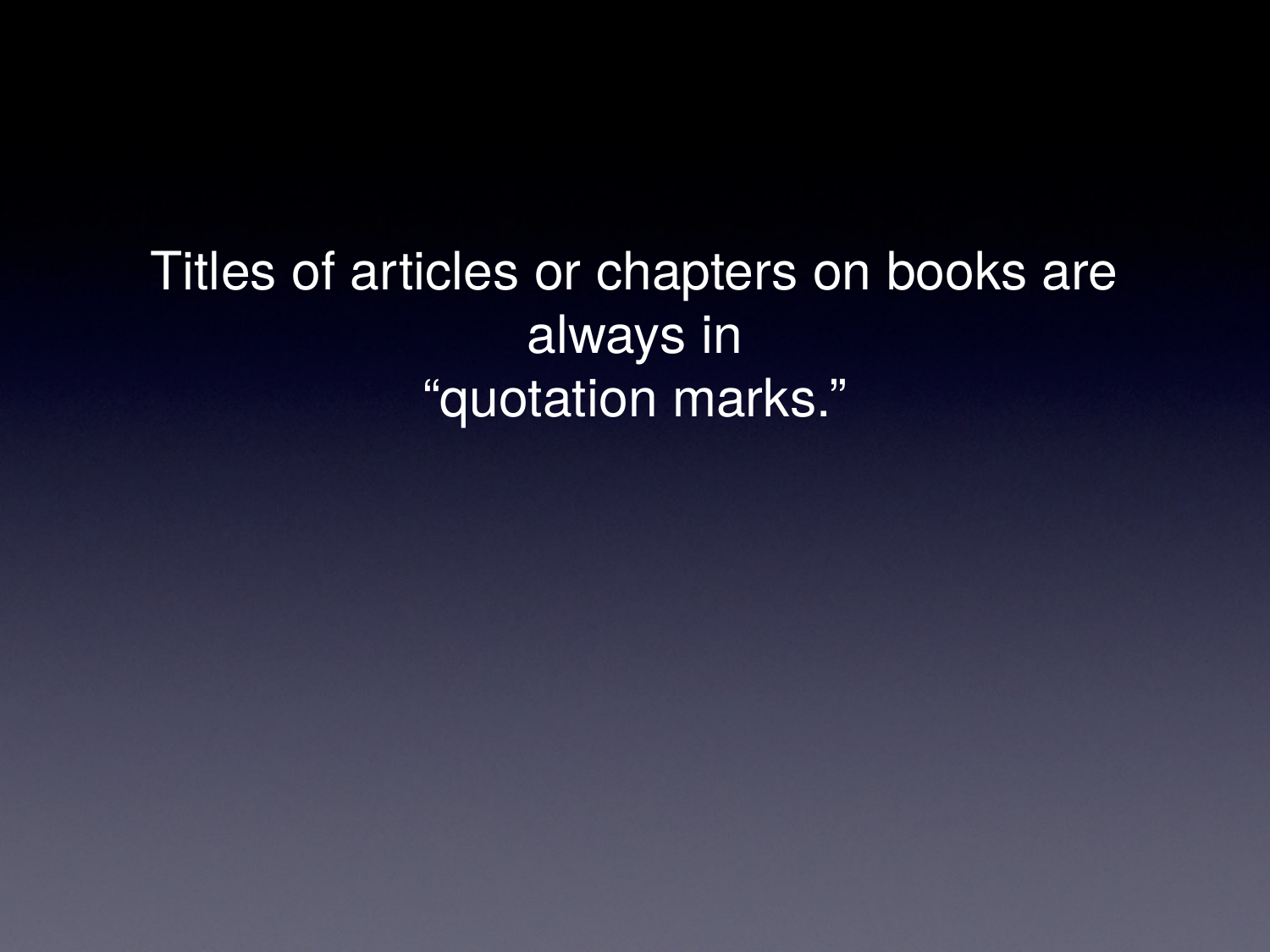

Titles of articles or chapters on books are always in
“quotation marks.”